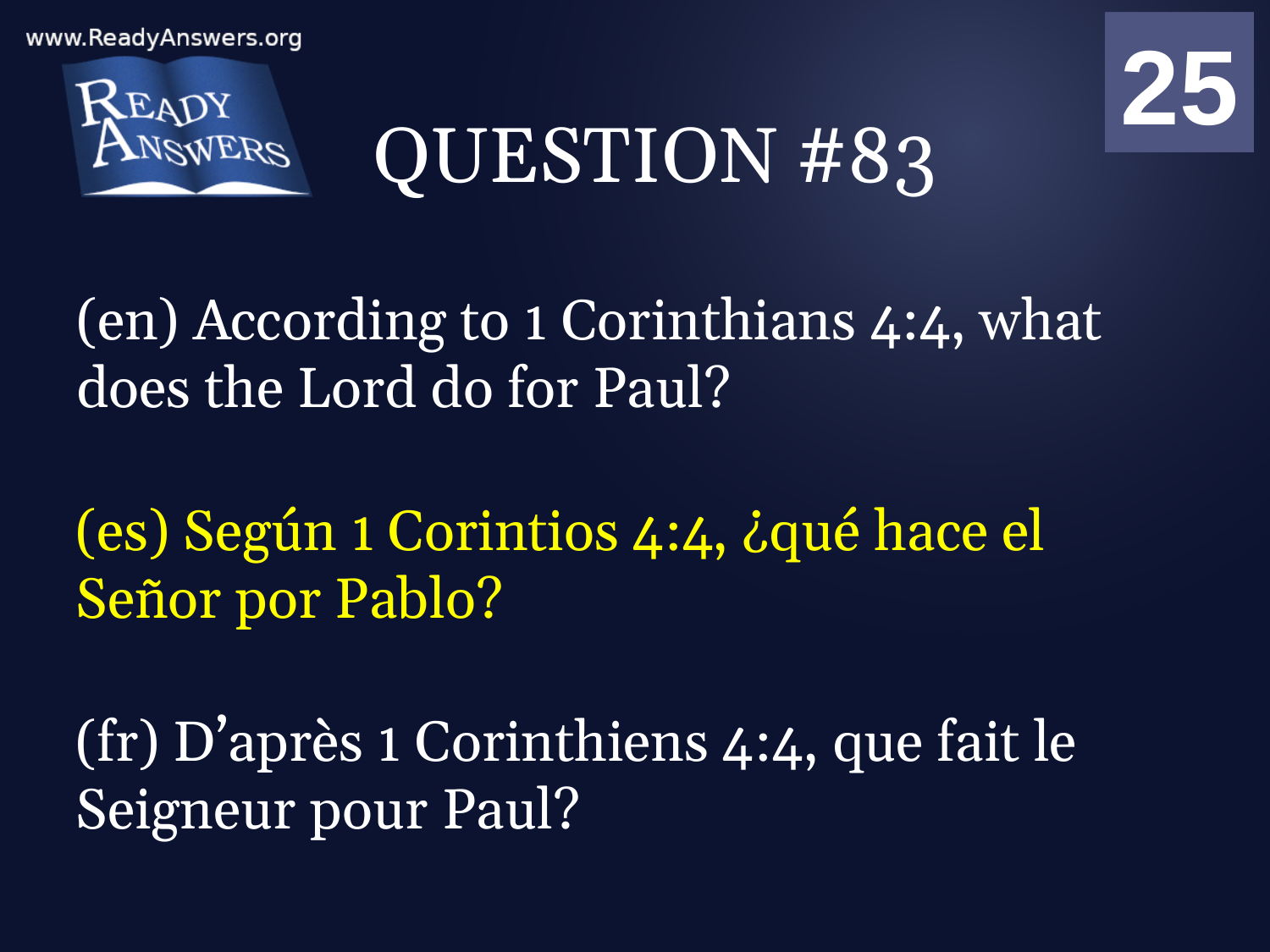

01
02
03
04
05
06
07
08
09
10
11
12
13
14
15
16
17
18
19
20
21
22
23
24
25
00
# QUESTION #83
(en) According to 1 Corinthians 4:4, what does the Lord do for Paul?
(es) Según 1 Corintios 4:4, ¿qué hace el Señor por Pablo?
(fr) D’après 1 Corinthiens 4:4, que fait le Seigneur pour Paul?